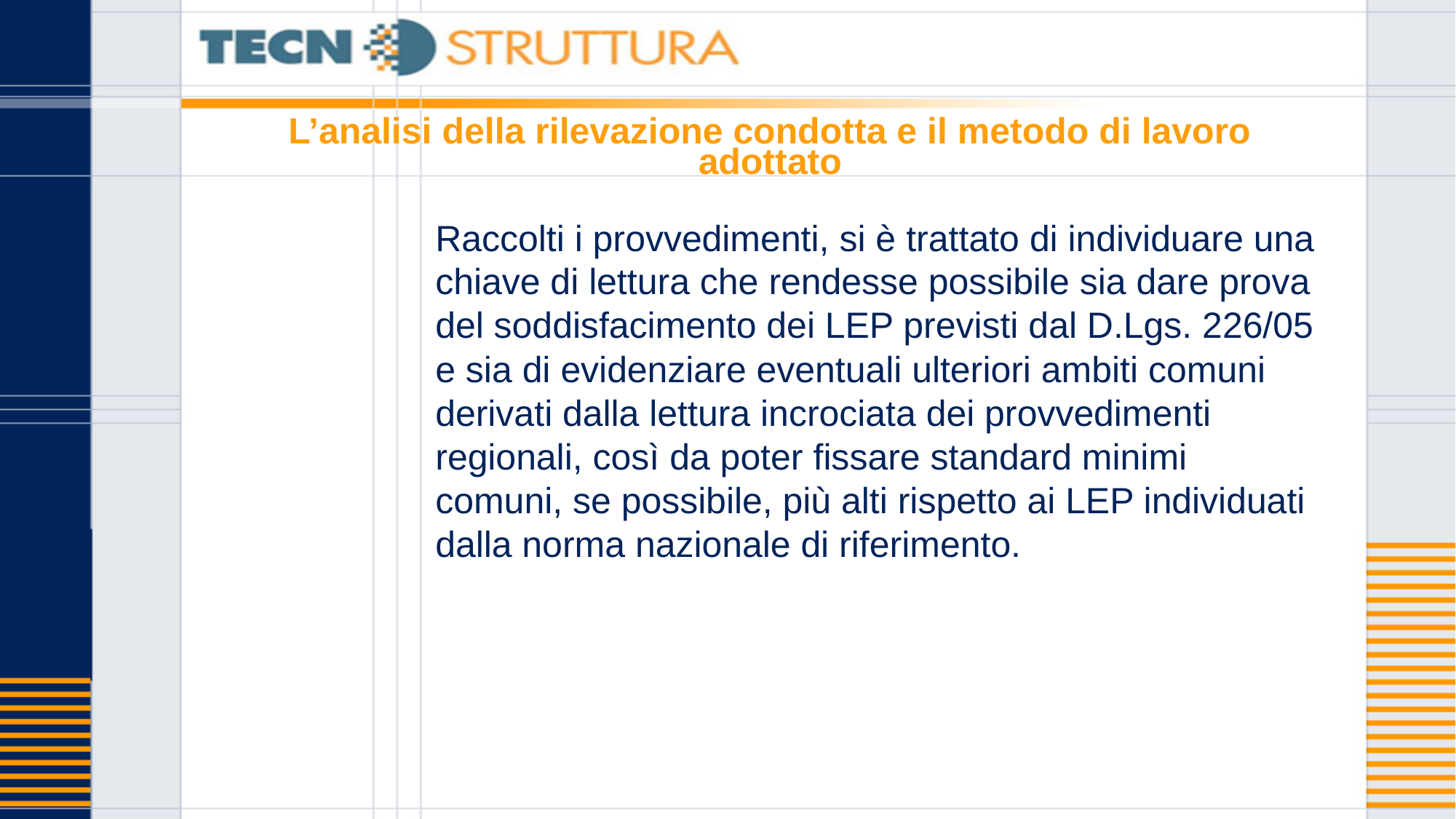

# L’analisi della rilevazione condotta e il metodo di lavoro adottato
Raccolti i provvedimenti, si è trattato di individuare una chiave di lettura che rendesse possibile sia dare prova del soddisfacimento dei LEP previsti dal D.Lgs. 226/05 e sia di evidenziare eventuali ulteriori ambiti comuni derivati dalla lettura incrociata dei provvedimenti regionali, così da poter fissare standard minimi comuni, se possibile, più alti rispetto ai LEP individuati dalla norma nazionale di riferimento.